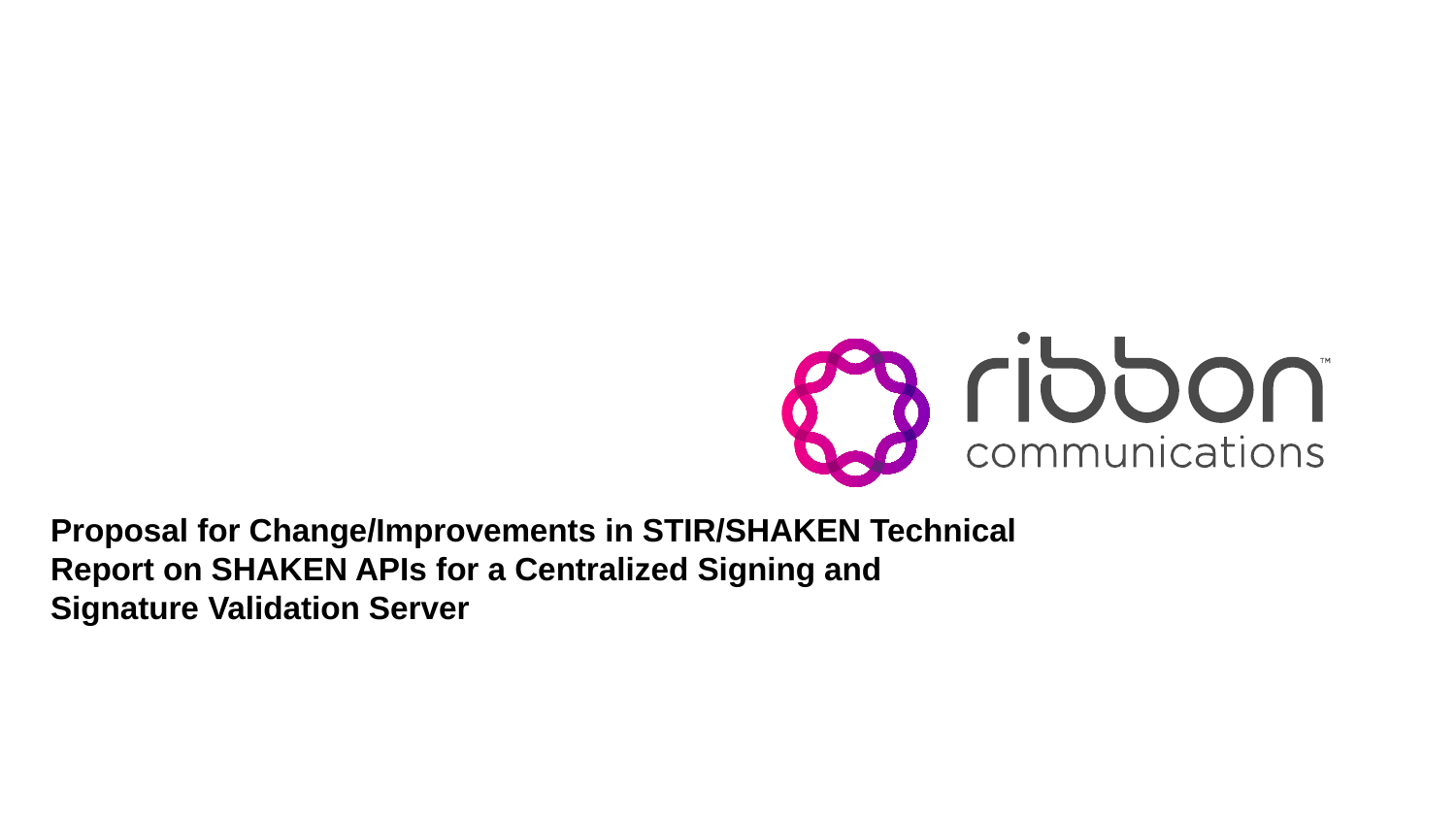

# Proposal for Change/Improvements in STIR/SHAKEN Technical Report on SHAKEN APIs for a Centralized Signing and Signature Validation Server